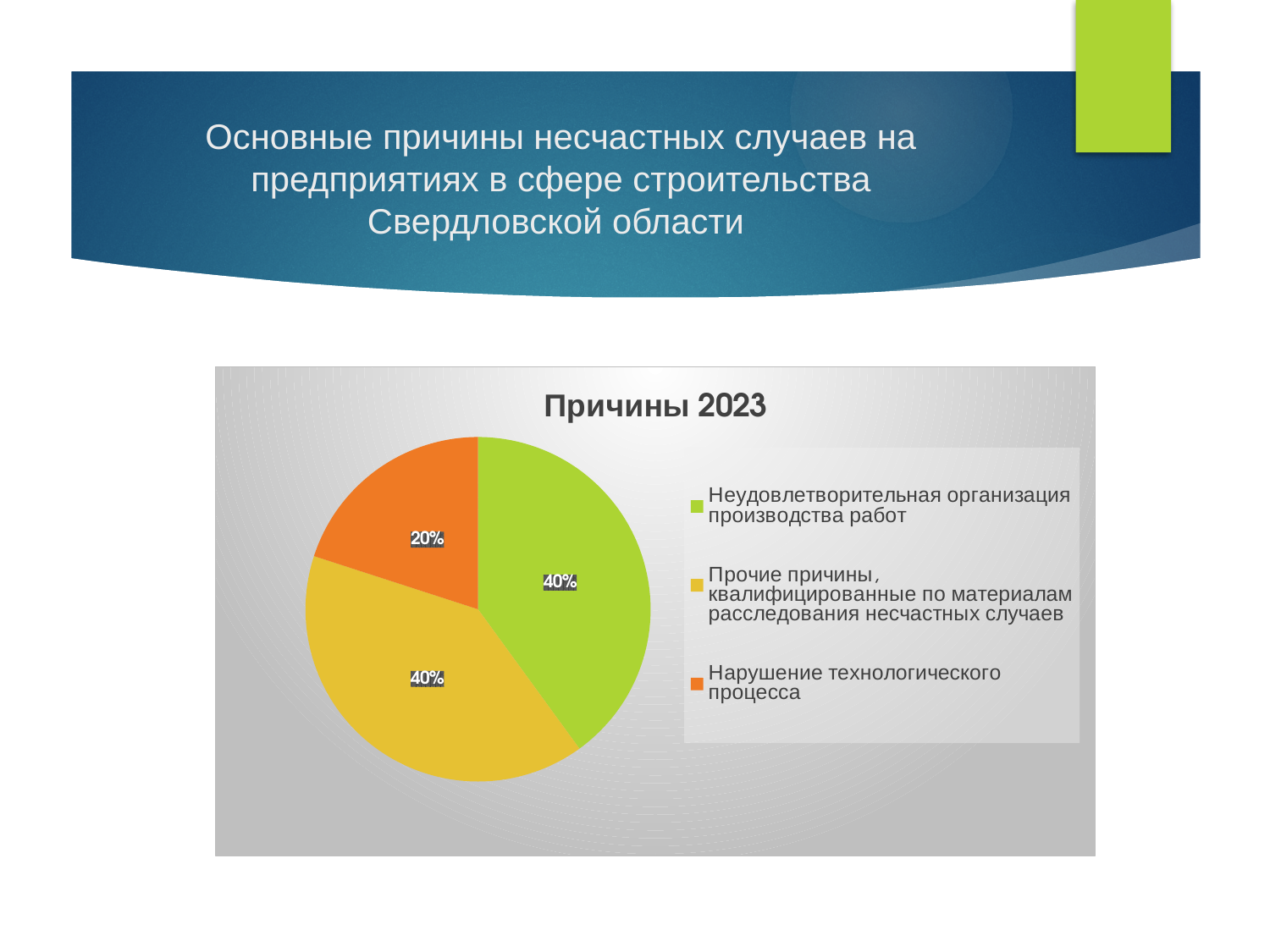

# Основные причины несчастных случаев на предприятиях в сфере строительства Свердловской области

### Chart: Причины 2023

| Category | Продажи |
|---|---|
| Неудовлетворительная организация производства работ | 1.0 |
| Прочие причины, квалифицированные по материалам расследования несчастных случаев | 1.0 |
| Нарушение технологического процесса | 0.5 |